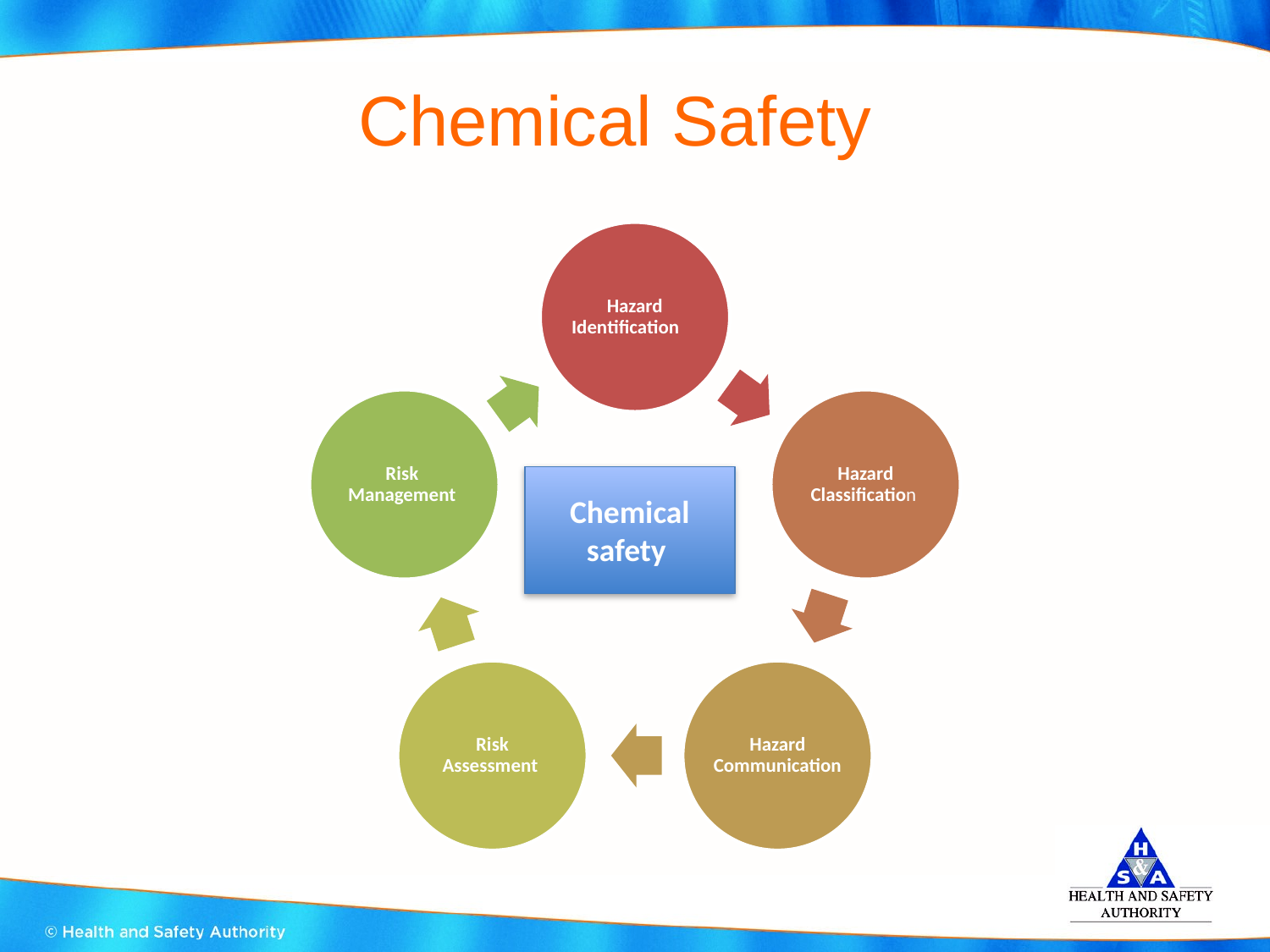

# Chemical Safety
Hazard Identification

Hazard Classification

Hazard Communication

Risk Assessment

Risk  Management

Chemical safety